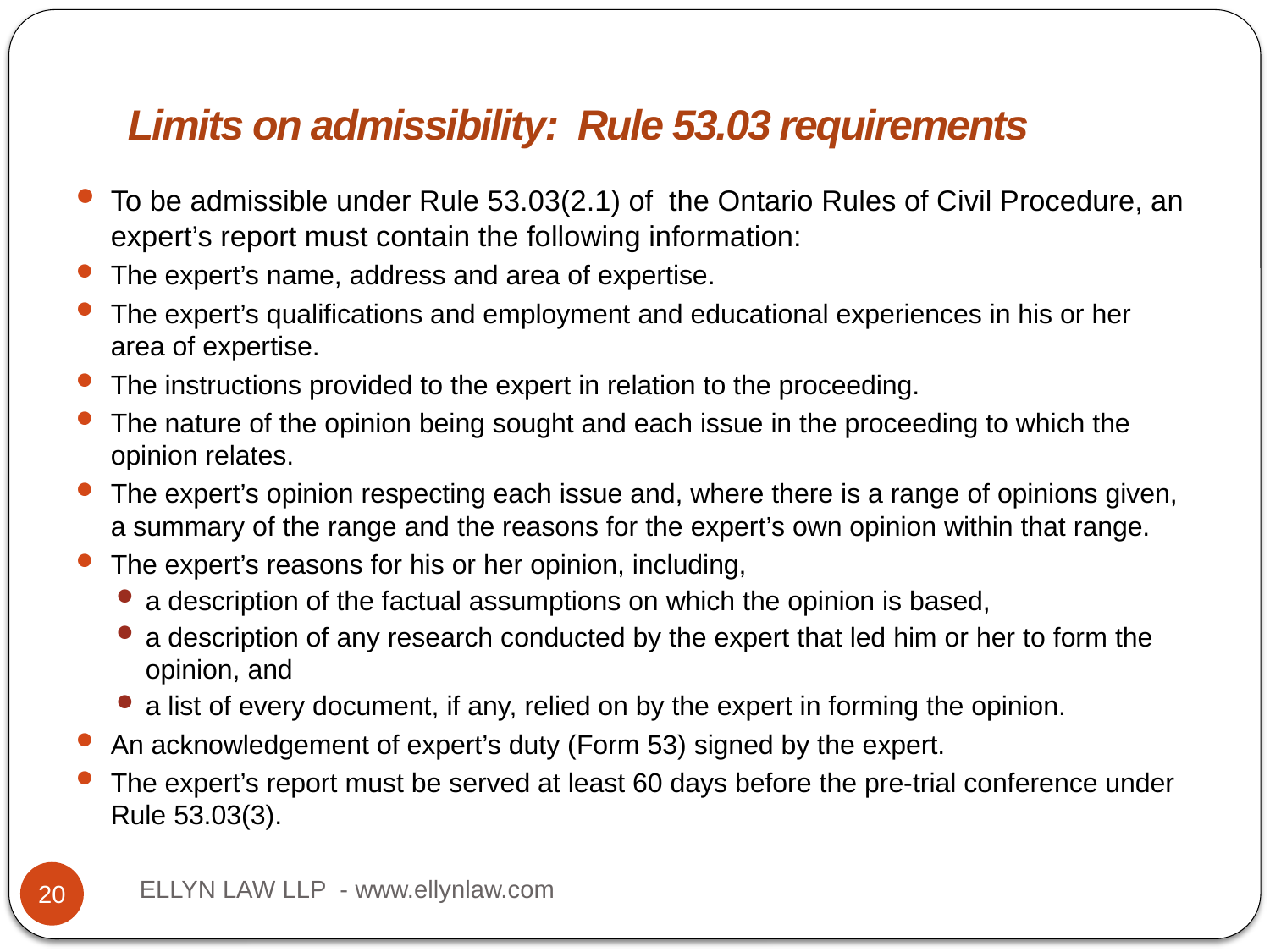

# Title
Limits on admissibility:  Rule 53.03 requirements
To be admissible under Rule 53.03(2.1) of  the Ontario Rules of Civil Procedure, an expert’s report must contain the following information:
The expert’s name, address and area of expertise.
The expert’s qualifications and employment and educational experiences in his or her area of expertise.
The instructions provided to the expert in relation to the proceeding.
The nature of the opinion being sought and each issue in the proceeding to which the opinion relates.
The expert’s opinion respecting each issue and, where there is a range of opinions given, a summary of the range and the reasons for the expert’s own opinion within that range.
The expert’s reasons for his or her opinion, including,
a description of the factual assumptions on which the opinion is based,
a description of any research conducted by the expert that led him or her to form the opinion, and
a list of every document, if any, relied on by the expert in forming the opinion.
An acknowledgement of expert’s duty (Form 53) signed by the expert.
The expert’s report must be served at least 60 days before the pre-trial conference under Rule 53.03(3).
ELLYN LAW LLP  - www.ellynlaw.com
20